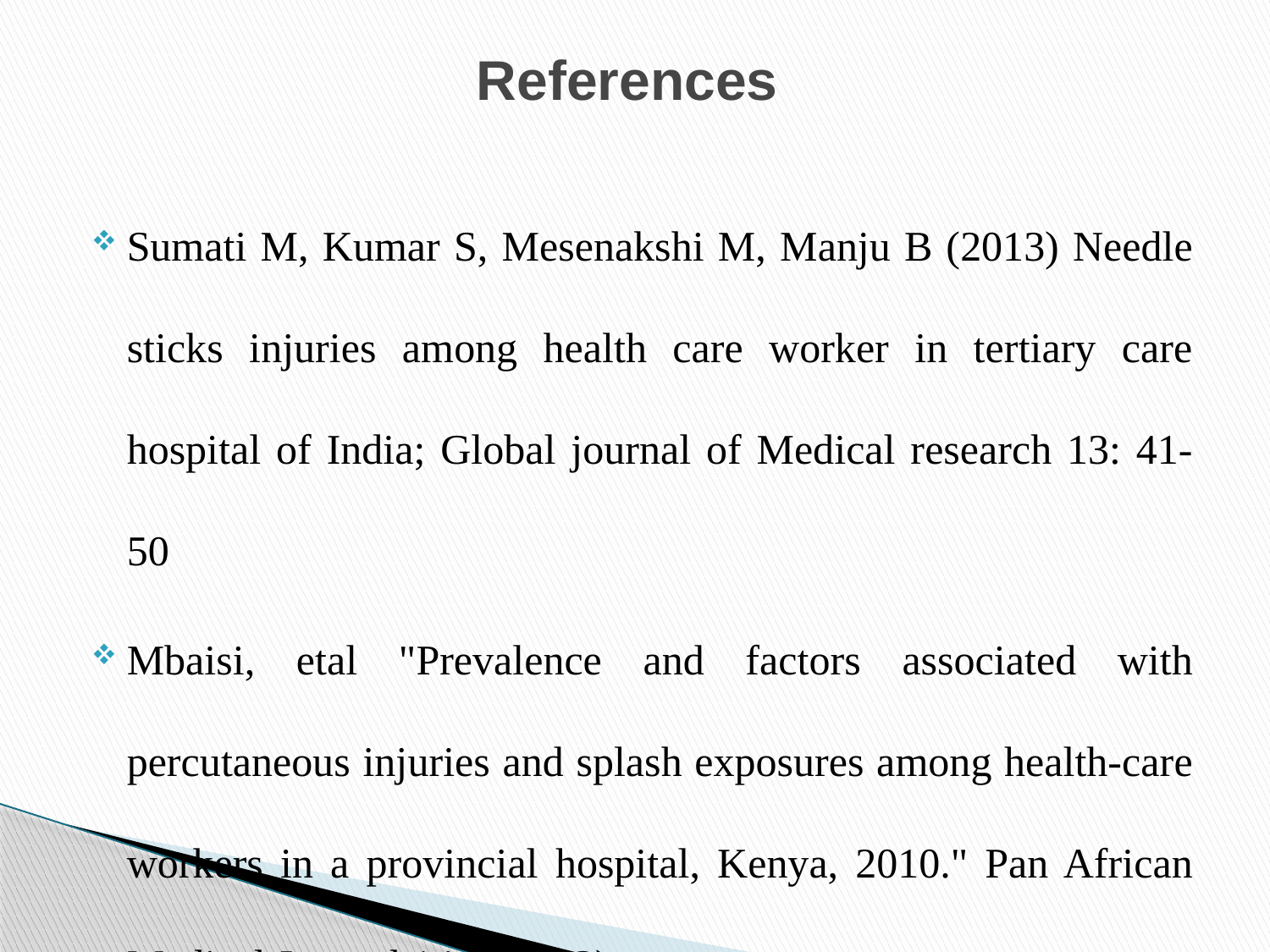

# References
Sumati M, Kumar S, Mesenakshi M, Manju B (2013) Needle sticks injuries among health care worker in tertiary care hospital of India; Global journal of Medical research 13: 41-50
Mbaisi, etal "Prevalence and factors associated with percutaneous injuries and splash exposures among health-care workers in a provincial hospital, Kenya, 2010." Pan African Medical Journal 14.1 (2013).